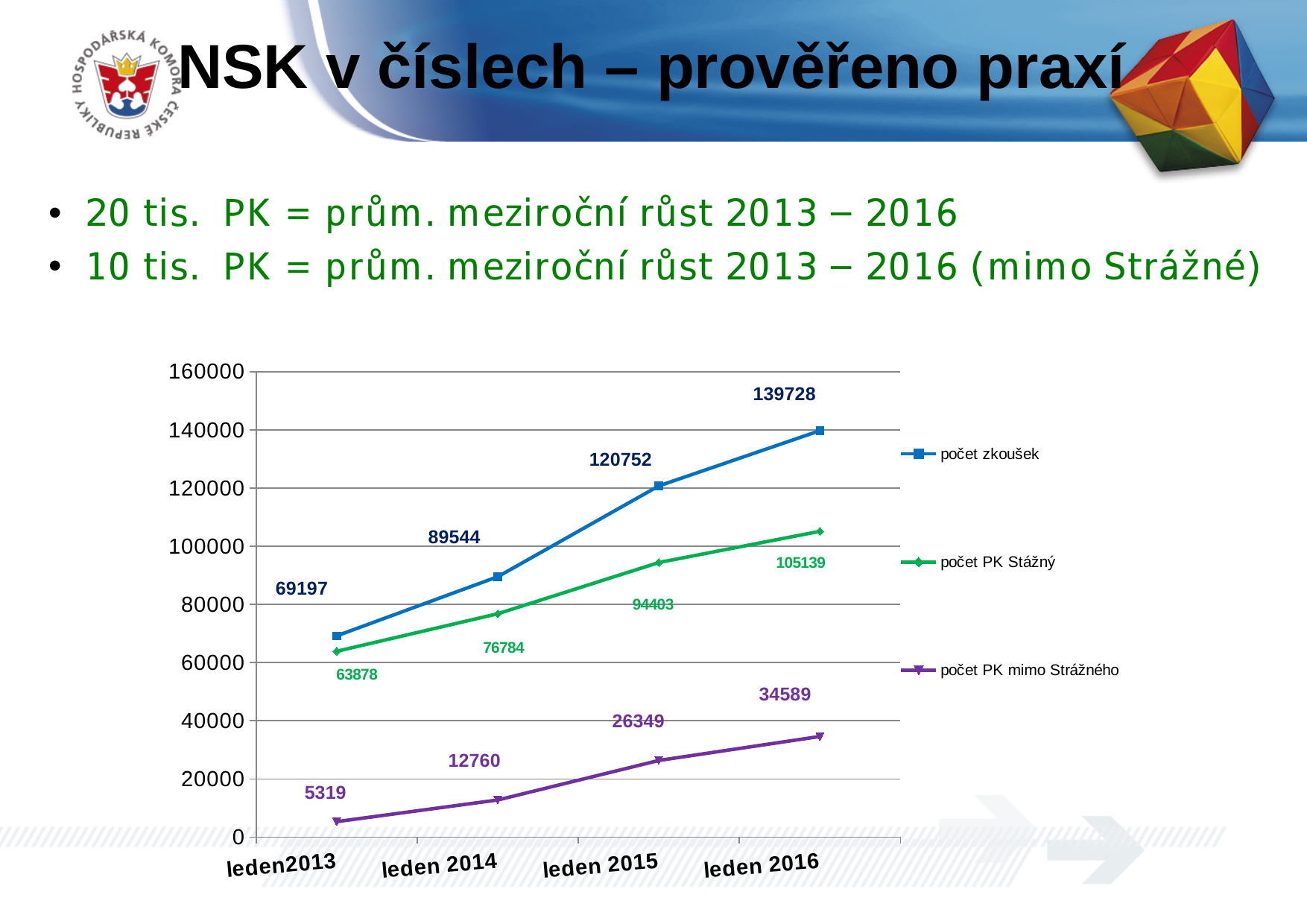

# NSK v číslech – prověřeno praxí
20 tis.  PK = prům. meziroční růst 2013 – 2016
10 tis.  PK = prům. meziroční růst 2013 – 2016 (mimo Strážné)

### Chart

| Category | počet zkoušek | počet PK Stážný | počet PK mimo Strážného |
|---|---|---|---|
| leden2013 | 69197.0 | 63878.0 | 5319.0 |
| leden 2014 | 89544.0 | 76784.0 | 12760.0 |
| leden 2015 | 120752.0 | 94403.0 | 26349.0 |
| leden 2016 | 139728.0 | 105139.0 | 34589.0 |